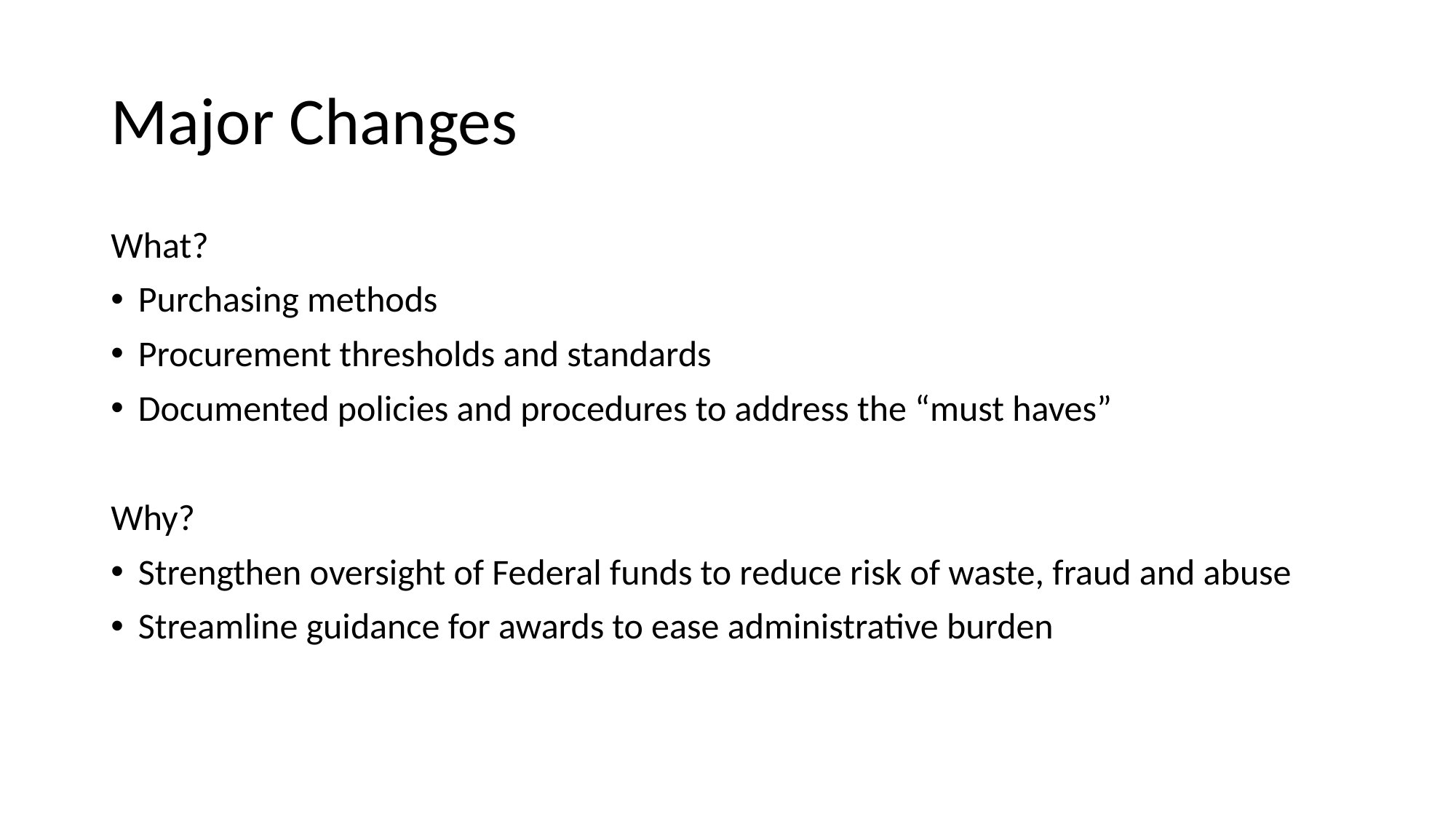

# Major Changes
What?
Purchasing methods
Procurement thresholds and standards
Documented policies and procedures to address the “must haves”

Why?
Strengthen oversight of Federal funds to reduce risk of waste, fraud and abuse
Streamline guidance for awards to ease administrative burden